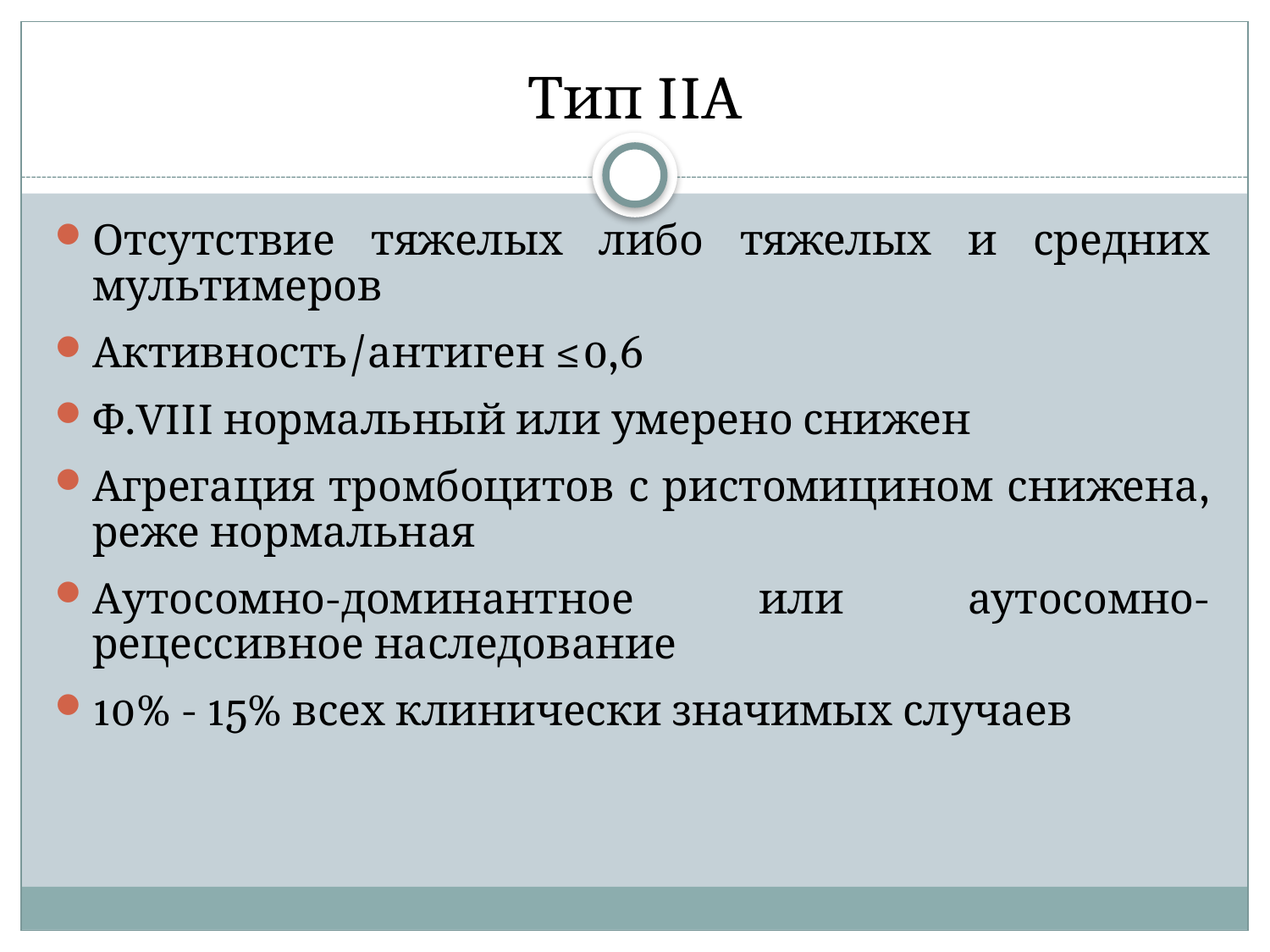

# Тип IIA
Отсутствие тяжелых либо тяжелых и средних мультимеров
Активность/антиген ≤0,6
Ф.VIII нормальный или умерено снижен
Агрегация тромбоцитов с ристомицином снижена, реже нормальная
Аутосомно-доминантное или аутосомно-рецессивное наследование
10% - 15% всех клинически значимых случаев